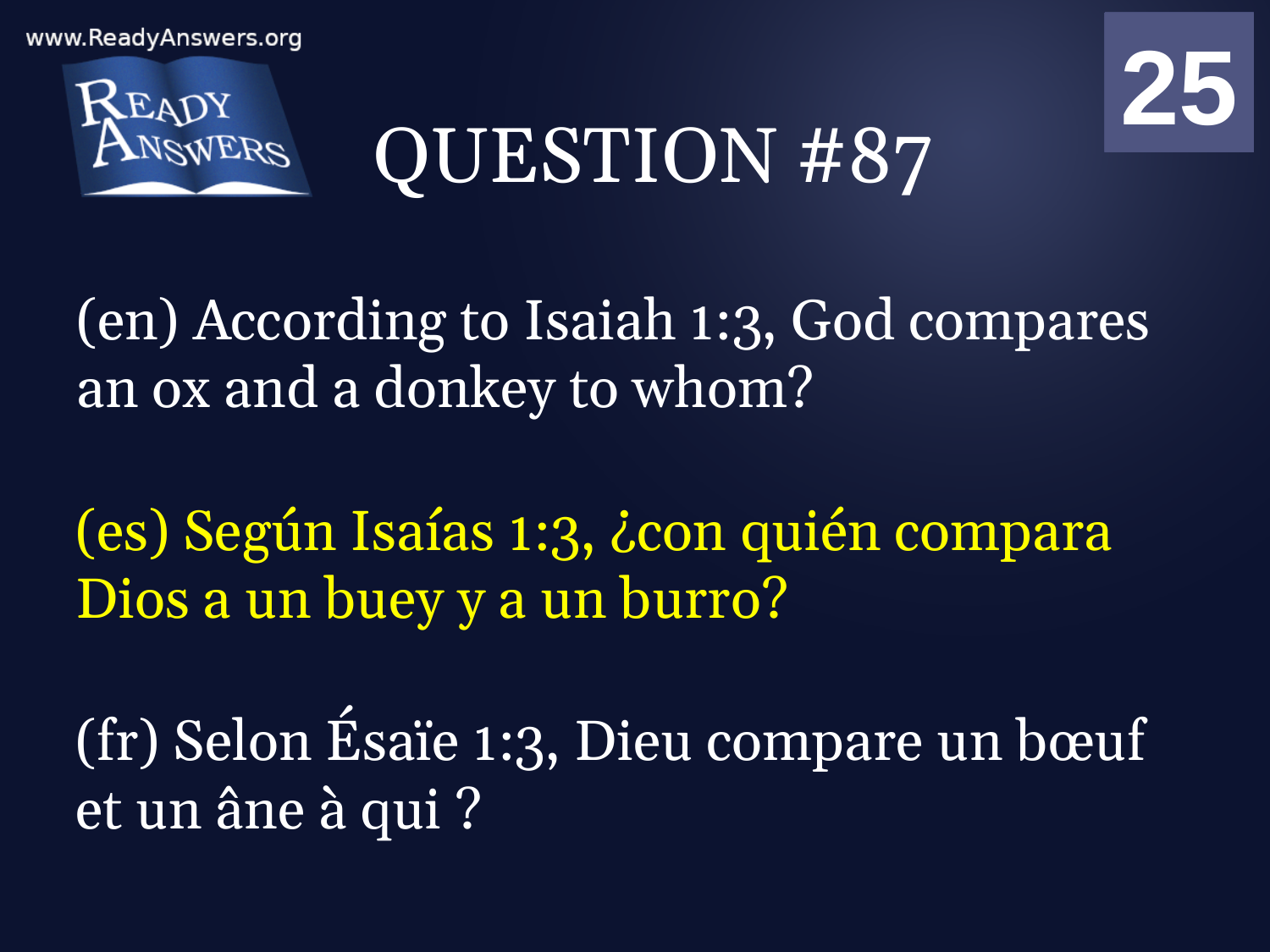

01
02
03
04
05
06
07
08
09
10
11
12
13
14
15
16
17
18
19
20
21
22
23
24
25
00
# QUESTION #87
(en) According to Isaiah 1:3, God compares an ox and a donkey to whom?
(es) Según Isaías 1:3, ¿con quién compara Dios a un buey y a un burro?
(fr) Selon Ésaïe 1:3, Dieu compare un bœuf et un âne à qui ?